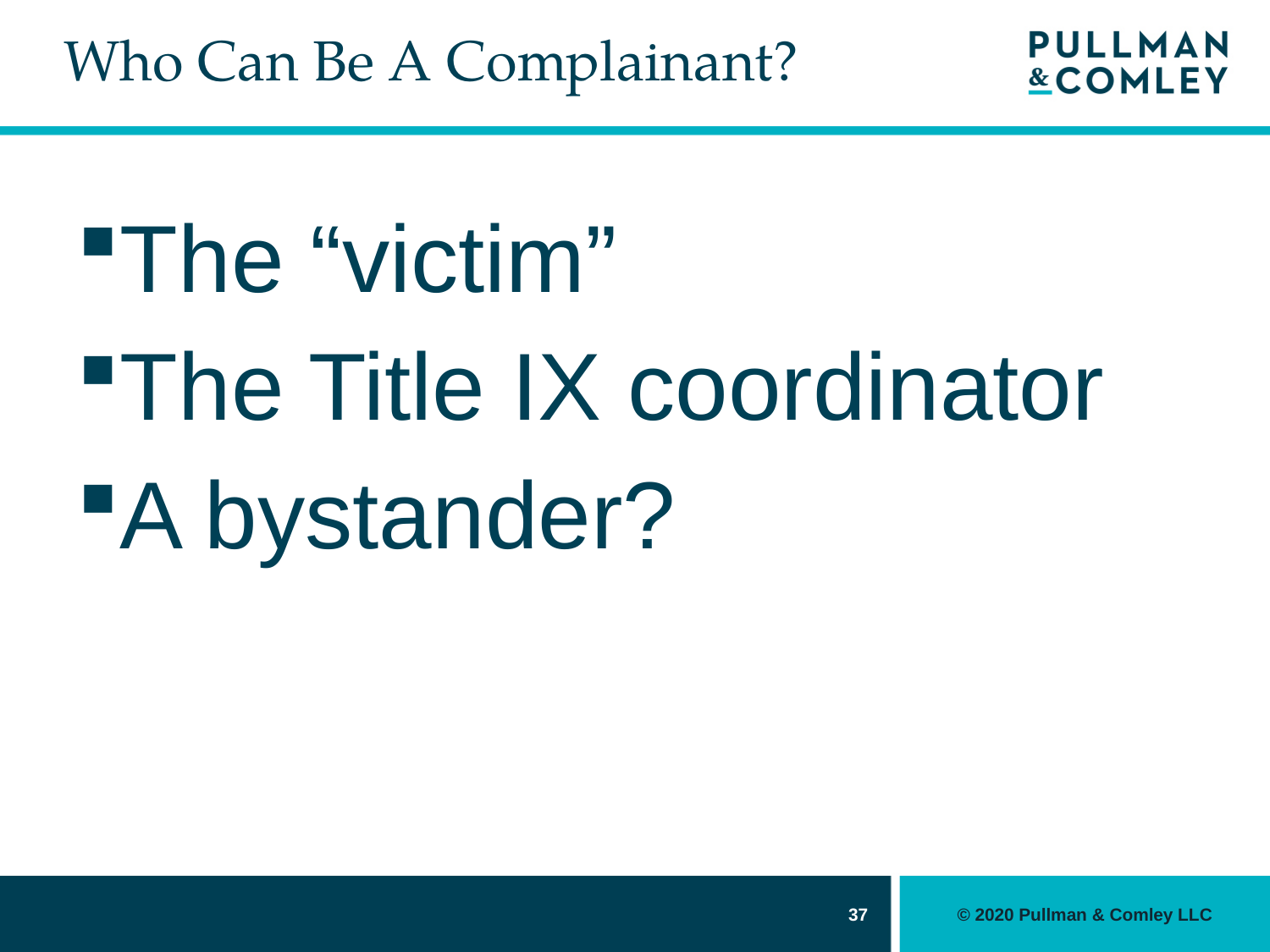

# Who Can Be A Complainant?
The “victim”
The Title IX coordinator
A bystander?
37
© 2020 Pullman & Comley LLC